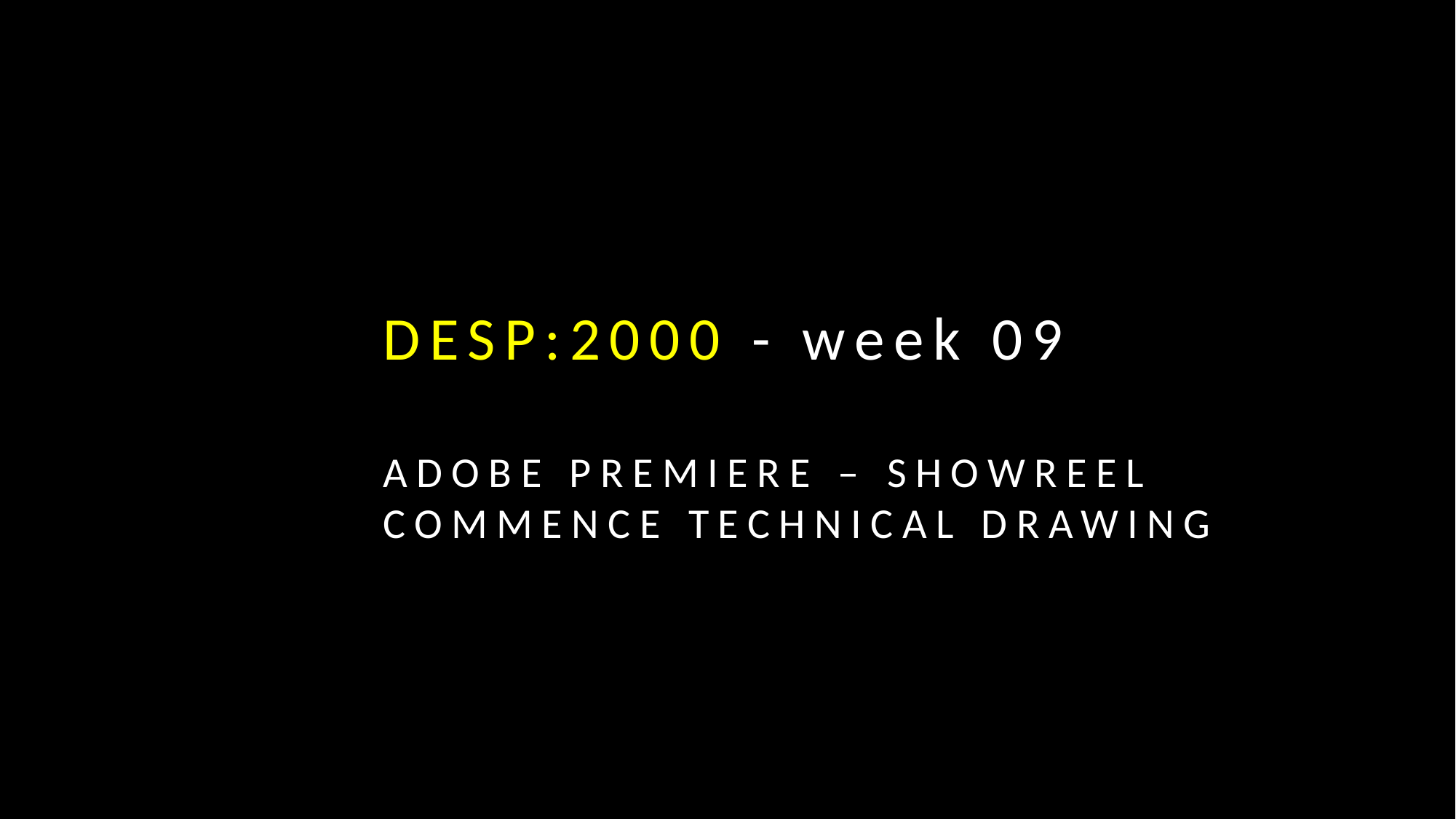

DESP:2000 - week 09

ADOBE PREMIERE – SHOWREEL
COMMENCE TECHNICAL DRAWING